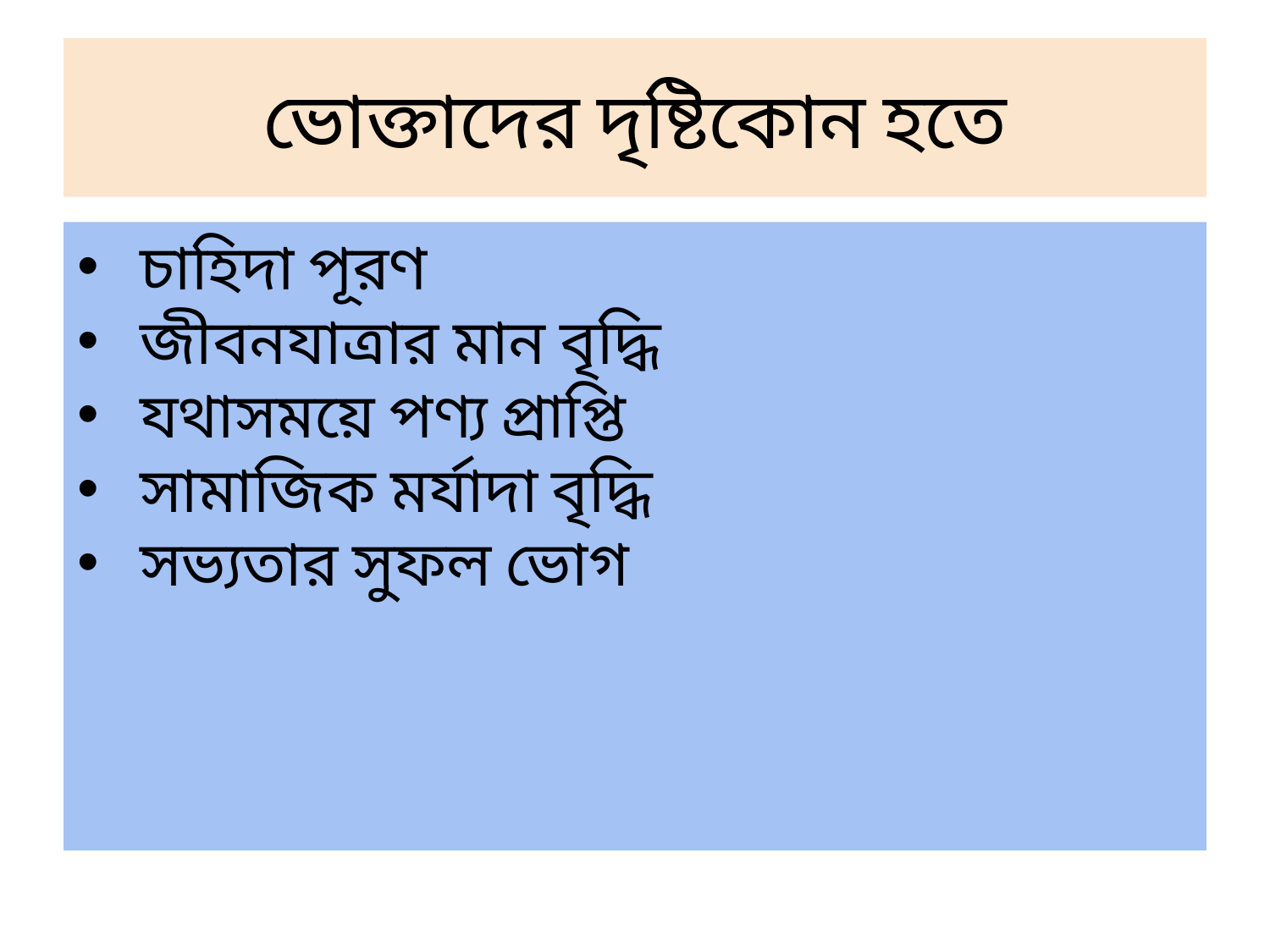

# ভোক্তাদের দৃষ্টিকোন হতে
চাহিদা পূরণ
জীবনযাত্রার মান বৃদ্ধি
যথাসময়ে পণ্য প্রাপ্তি
সামাজিক মর্যাদা বৃদ্ধি
সভ্যতার সুফল ভোগ